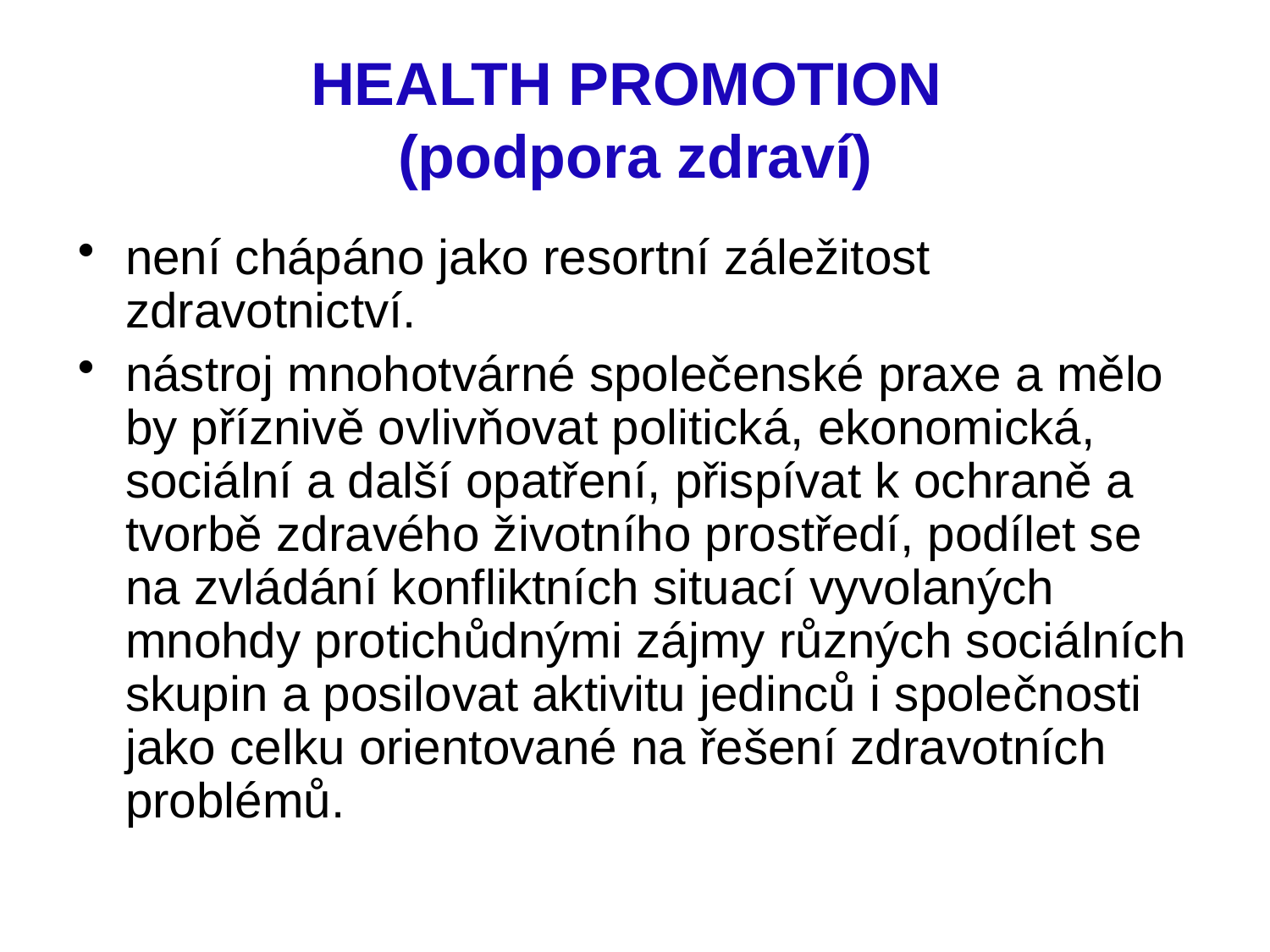

# HEALTH PROMOTION (podpora zdraví)
není chápáno jako resortní záležitost zdravotnictví.
nástroj mnohotvárné společenské praxe a mělo by příznivě ovlivňovat politická, ekonomická, sociální a další opatření, přispívat k ochraně a tvorbě zdravého životního prostředí, podílet se na zvládání konfliktních situací vyvolaných mnohdy protichůdnými zájmy různých sociálních skupin a posilovat aktivitu jedinců i společnosti jako celku orientované na řešení zdravotních problémů.